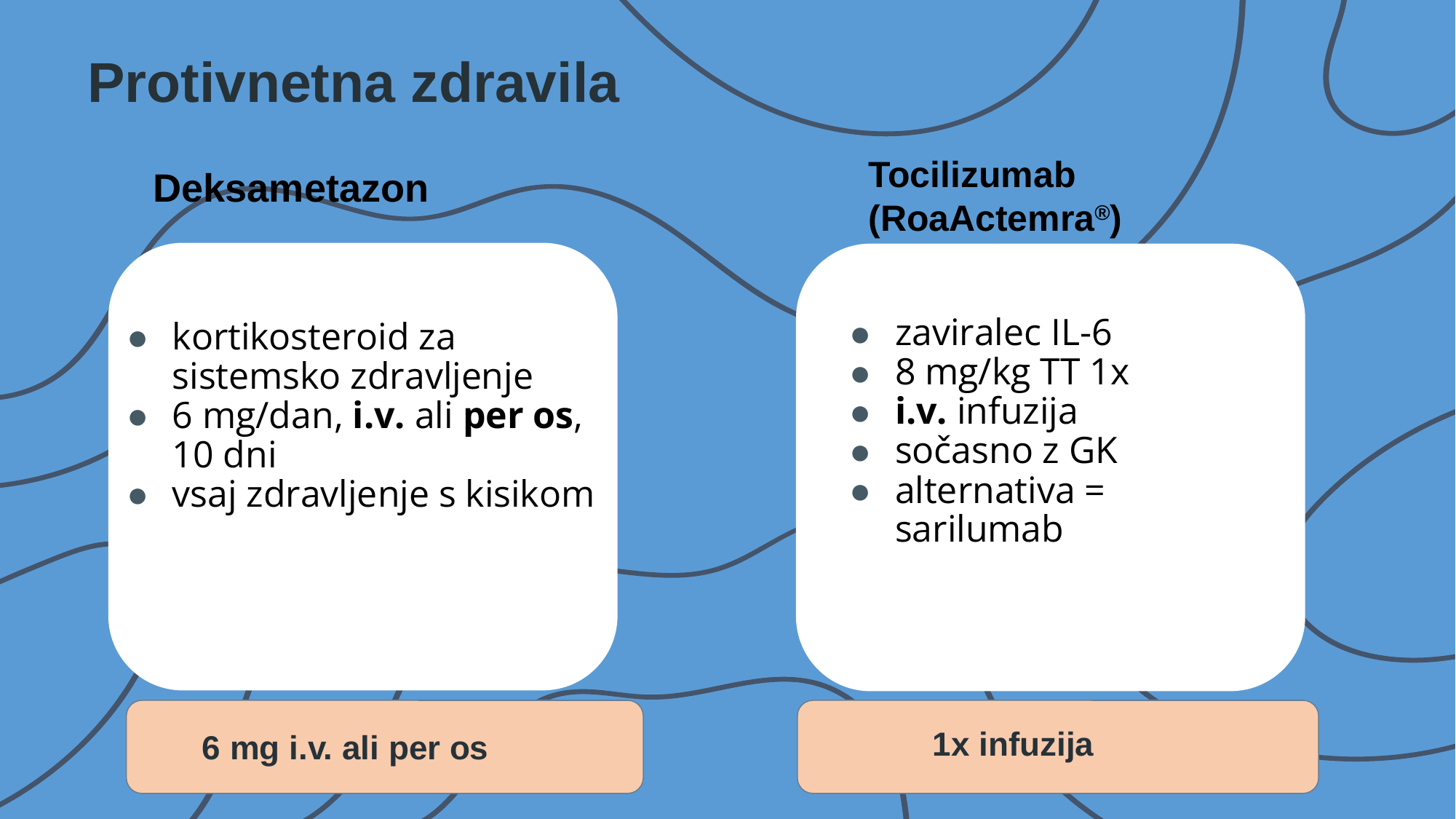

# Protivnetna zdravila
Tocilizumab (RoaActemra®)

Deksametazon

zaviralec IL-6
8 mg/kg TT 1x
i.v. infuzija
sočasno z GK
alternativa = sarilumab

kortikosteroid za sistemsko zdravljenje
6 mg/dan, i.v. ali per os, 10 dni
vsaj zdravljenje s kisikom

1x infuzija

6 mg i.v. ali per os